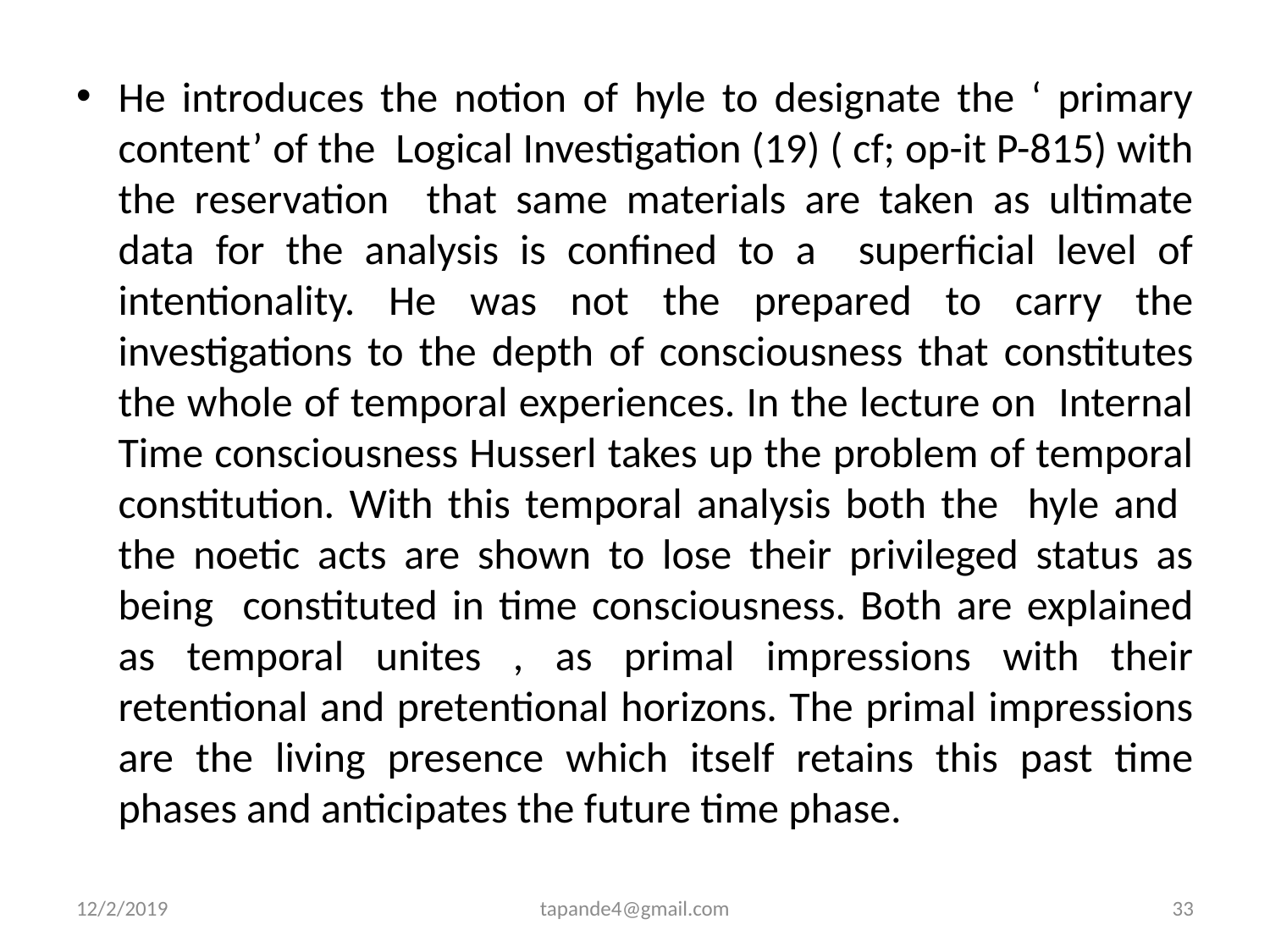

He introduces the notion of hyle to designate the ‘ primary content’ of the  Logical Investigation (19) ( cf; op-it P-815) with the reservation  that same materials are taken as ultimate data for the analysis is confined to a  superficial level of intentionality. He was not the prepared to carry the investigations to the depth of consciousness that constitutes the whole of temporal experiences. In the lecture on  Internal Time consciousness Husserl takes up the problem of temporal constitution. With this temporal analysis both the  hyle and  the noetic acts are shown to lose their privileged status as being  constituted in time consciousness. Both are explained as temporal unites , as primal impressions with their retentional and pretentional horizons. The primal impressions are the living presence which itself retains this past time phases and anticipates the future time phase.

12/2/2019
tapande4@gmail.com
33